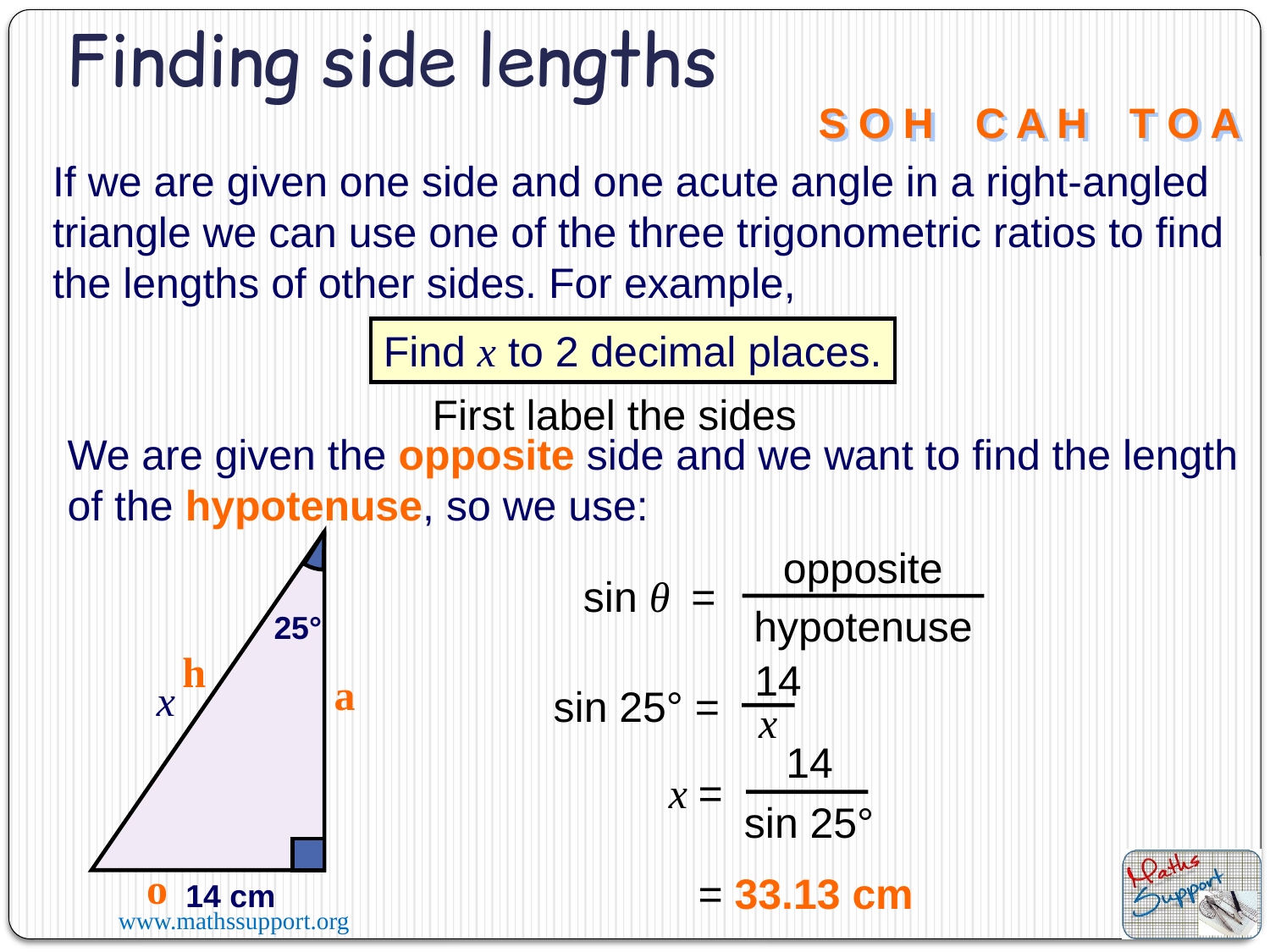

Finding side lengths
S O H
C A H
T O A
If we are given one side and one acute angle in a right-angled triangle we can use one of the three trigonometric ratios to find the lengths of other sides. For example,
Find x to 2 decimal places.
First label the sides
We are given the opposite side and we want to find the length of the hypotenuse, so we use:

25°
x

14 cm
opposite
hypotenuse

sin θ  =
h
14
x

sin 25° =
a
14
x =

sin 25°

o
= 33.13 cm